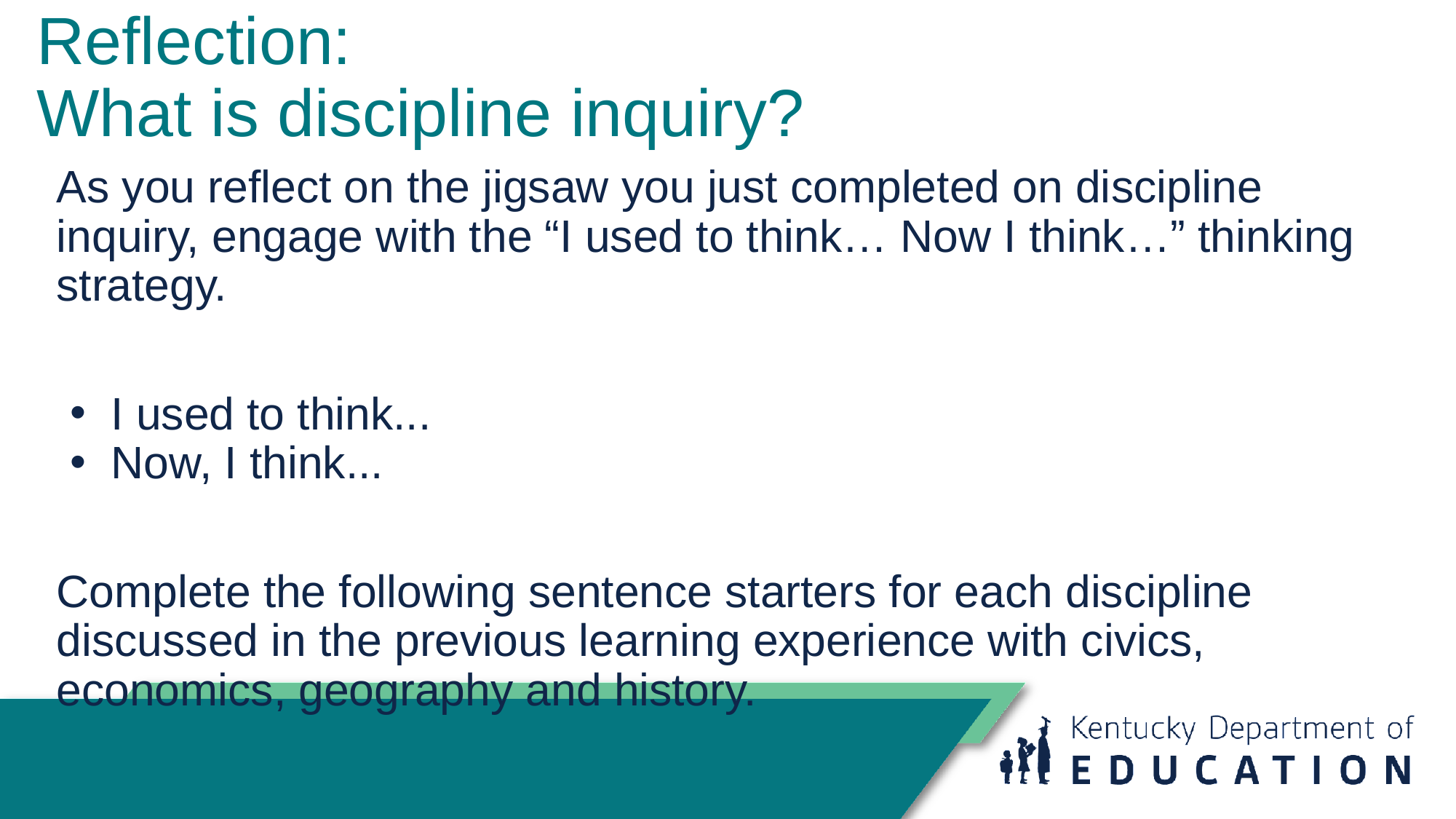

# Reflection:
What is discipline inquiry?
As you reflect on the jigsaw you just completed on discipline inquiry, engage with the “I used to think… Now I think…” thinking strategy.

I used to think...
Now, I think...

Complete the following sentence starters for each discipline discussed in the previous learning experience with civics, economics, geography and history.